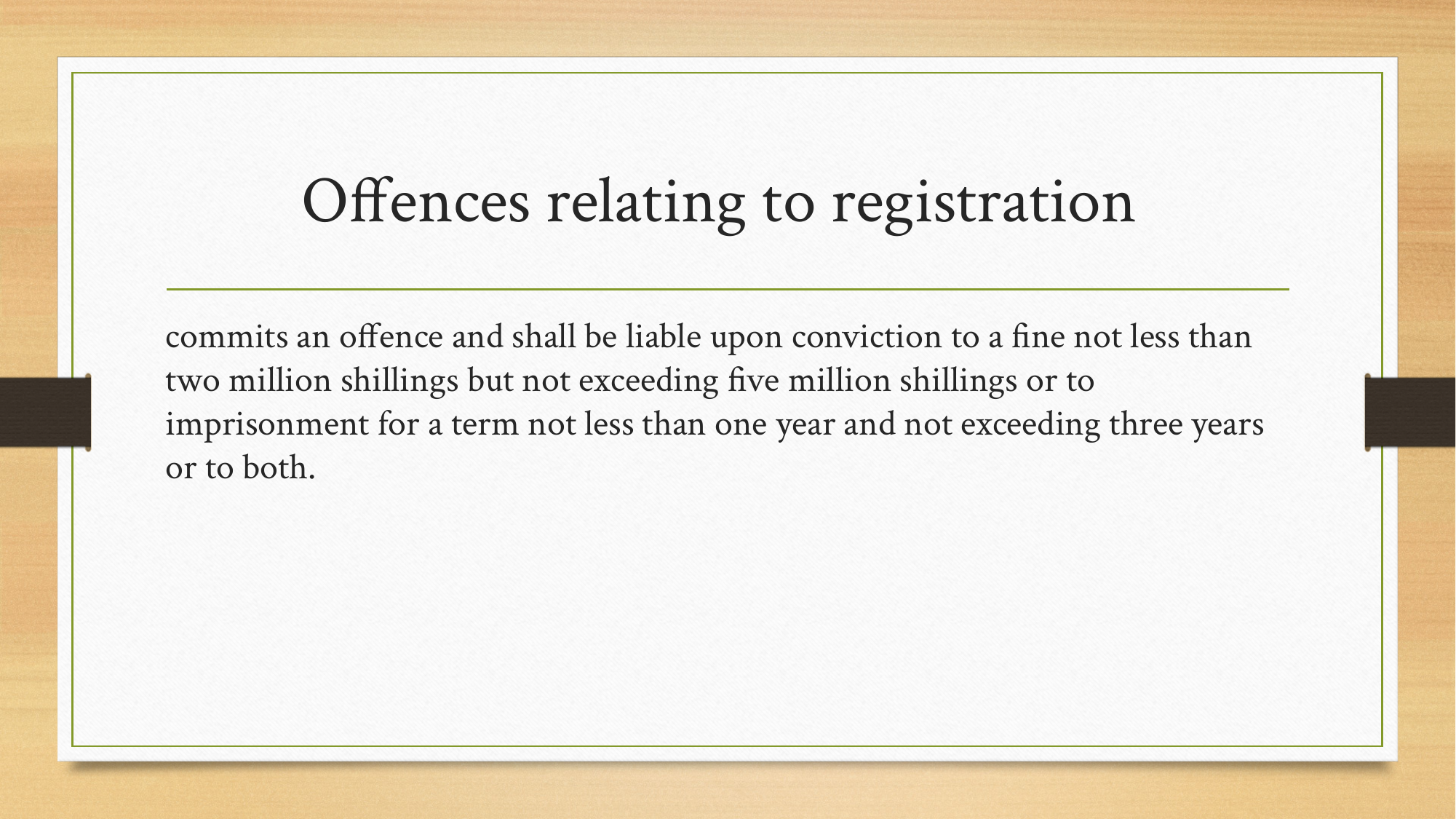

# Offences relating to registration
commits an offence and shall be liable upon conviction to a fine not less than two million shillings but not exceeding five million shillings or to imprisonment for a term not less than one year and not exceeding three years or to both.